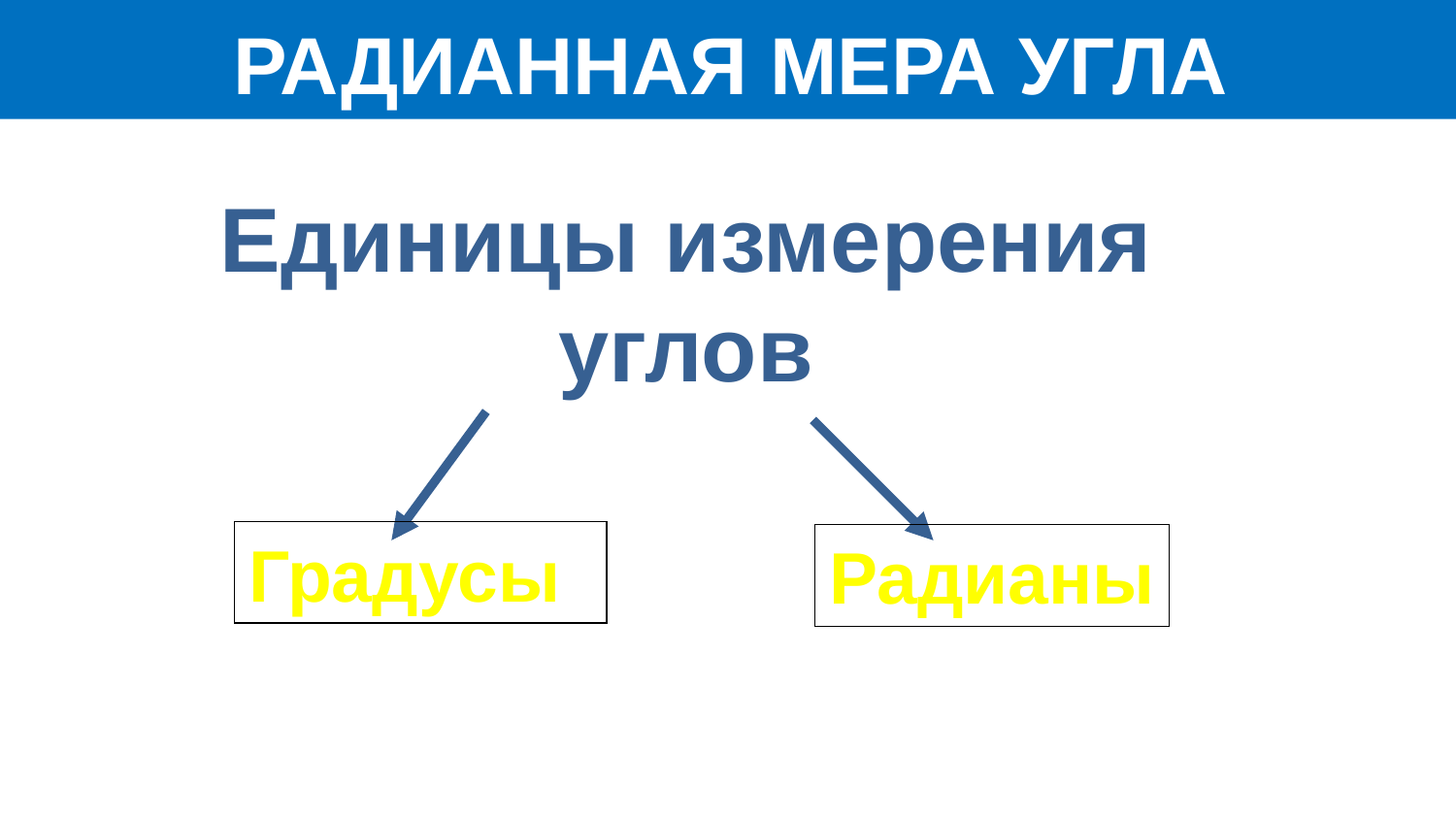

РАДИАННАЯ МЕРА УГЛА
Единицы измерения углов

Градусы
Радианы